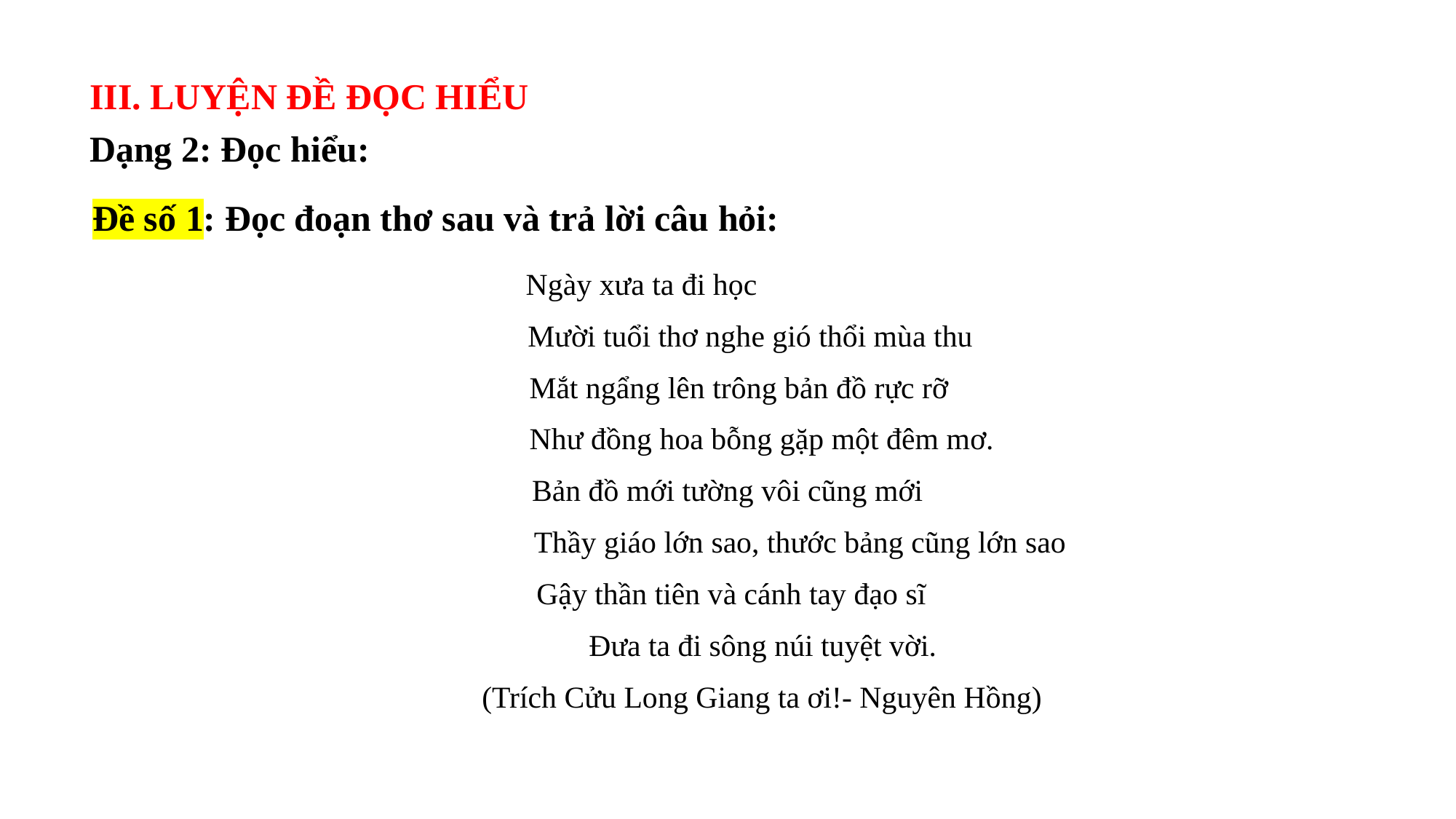

III. LUYỆN ĐỀ ĐỌC HIỂU
Dạng 2: Đọc hiểu:
Đề số 1: Đọc đoạn thơ sau và trả lời câu hỏi:
     Ngày xưa ta đi học
                                 Mười tuổi thơ nghe gió thổi mùa thu
                              Mắt ngẩng lên trông bản đồ rực rỡ
                                    Như đồng hoa bỗng gặp một đêm mơ.
                           Bản đồ mới tường vôi cũng mới
                                              Thầy giáo lớn sao, thước bảng cũng lớn sao
                            Gậy thần tiên và cánh tay đạo sĩ
                                                      Ðưa ta đi sông núi tuyệt vời.
                                        (Trích Cửu Long Giang ta ơi!- Nguyên Hồng)